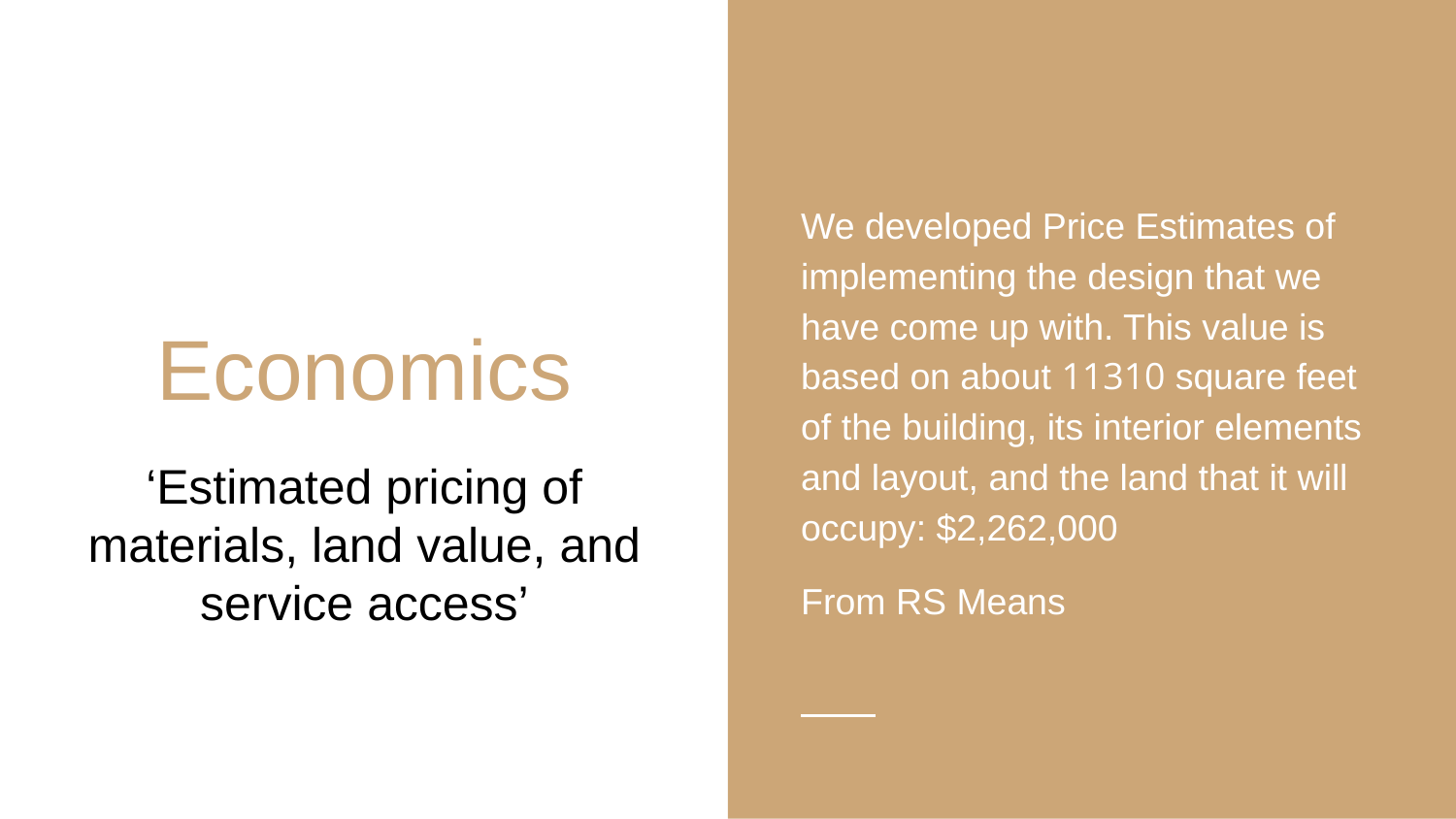

We developed Price Estimates of implementing the design that we have come up with. This value is based on about 11310 square feet of the building, its interior elements and layout, and the land that it will occupy: $2,262,000
From RS Means
# Economics
‘Estimated pricing of materials, land value, and service access’